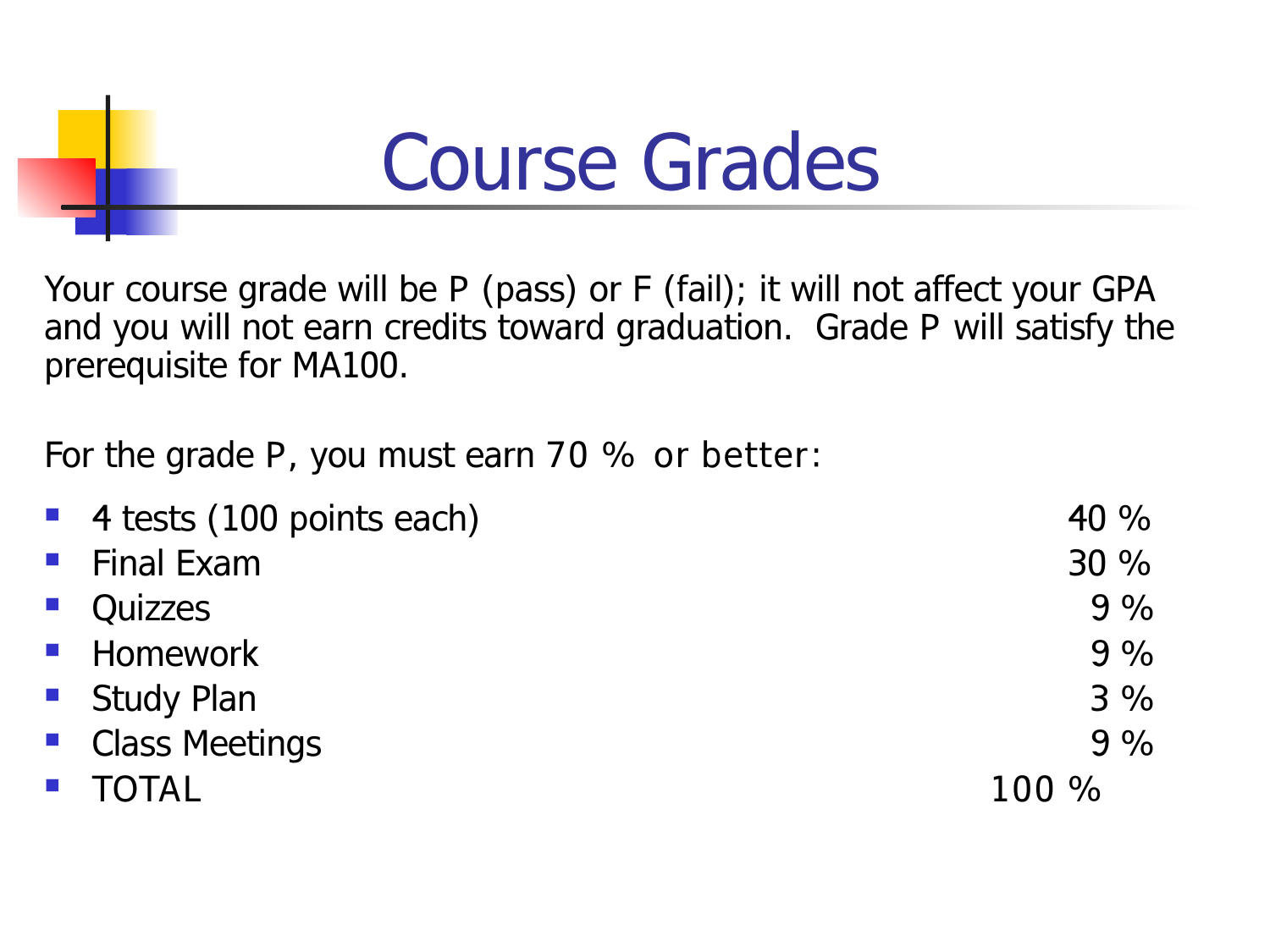

# Course Grades
Your course grade will be P (pass) or F (fail); it will not affect your GPA and you will not earn credits toward graduation.  Grade P will satisfy the prerequisite for MA100.

For the grade P, you must earn 70 % or better:

4 tests (100 points each)                                 	40 %
Final Exam                                                      	30 %
Quizzes	  9 %
Homework 	  9 %
Study Plan	  3 %
Class Meetings	  9 %
TOTAL                                                                            100 %